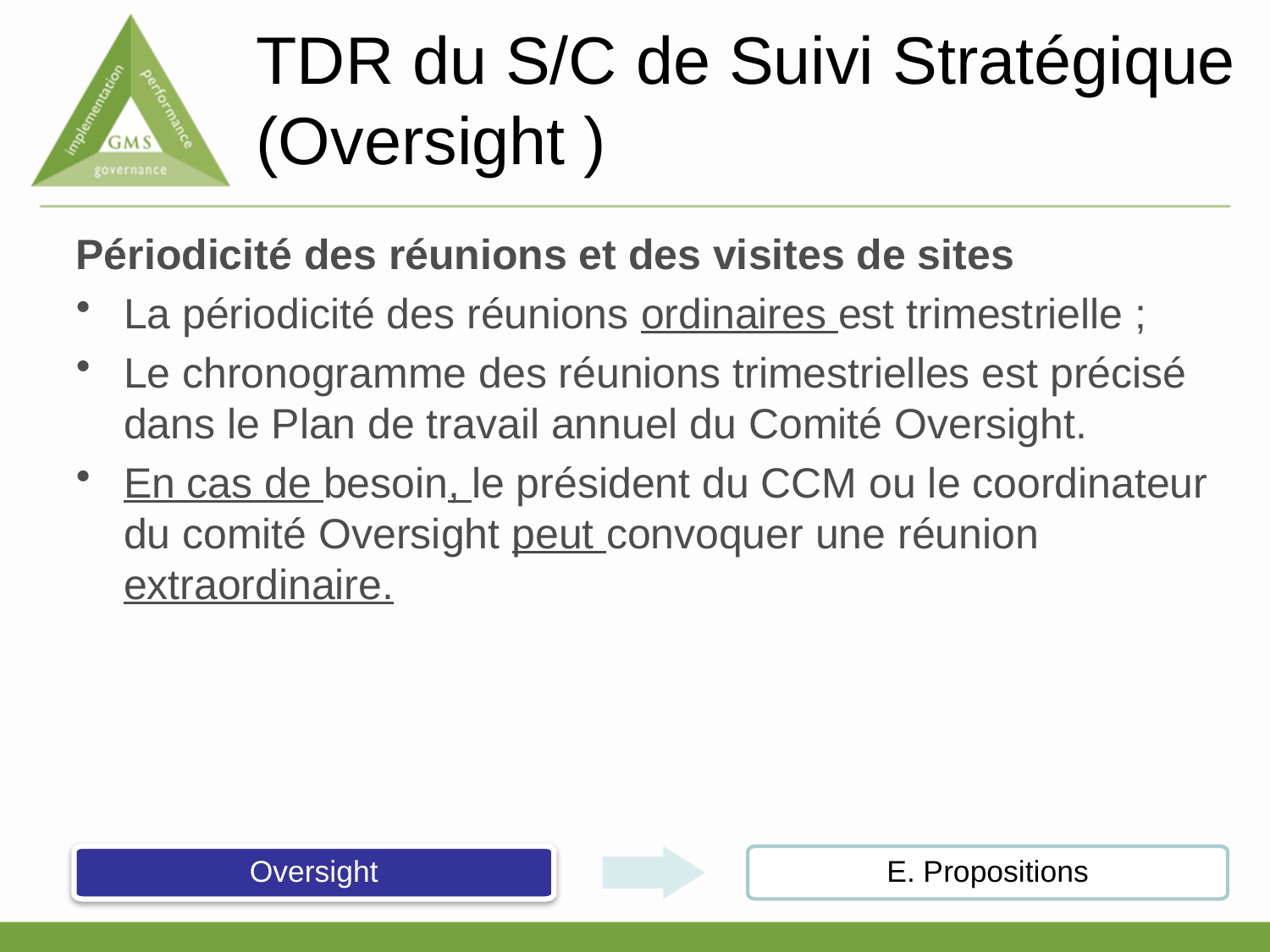

# TDR du S/C de Suivi Stratégique (Oversight )
Périodicité des réunions et des visites de sites
La périodicité des réunions ordinaires est trimestrielle ;
Le chronogramme des réunions trimestrielles est précisé dans le Plan de travail annuel du Comité Oversight.
En cas de besoin, le président du CCM ou le coordinateur du comité Oversight peut convoquer une réunion extraordinaire.

Oversight

E. Propositions